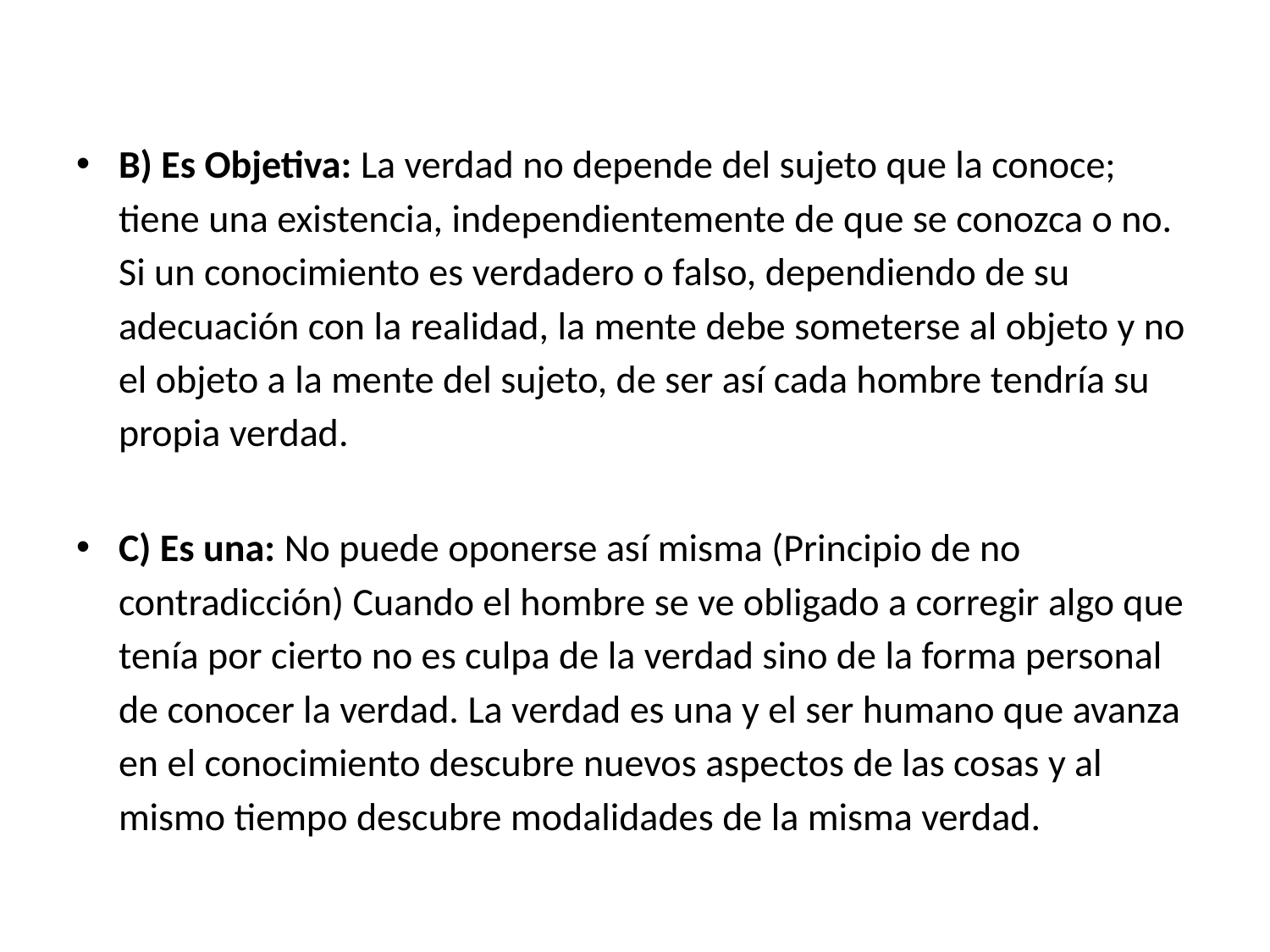

B) Es Objetiva: La verdad no depende del sujeto que la conoce; tiene una existencia, independientemente de que se conozca o no. Si un conocimiento es verdadero o falso, dependiendo de su adecuación con la realidad, la mente debe someterse al objeto y no el objeto a la mente del sujeto, de ser así cada hombre tendría su propia verdad.

C) Es una: No puede oponerse así misma (Principio de no contradicción) Cuando el hombre se ve obligado a corregir algo que tenía por cierto no es culpa de la verdad sino de la forma personal de conocer la verdad. La verdad es una y el ser humano que avanza en el conocimiento descubre nuevos aspectos de las cosas y al mismo tiempo descubre modalidades de la misma verdad.